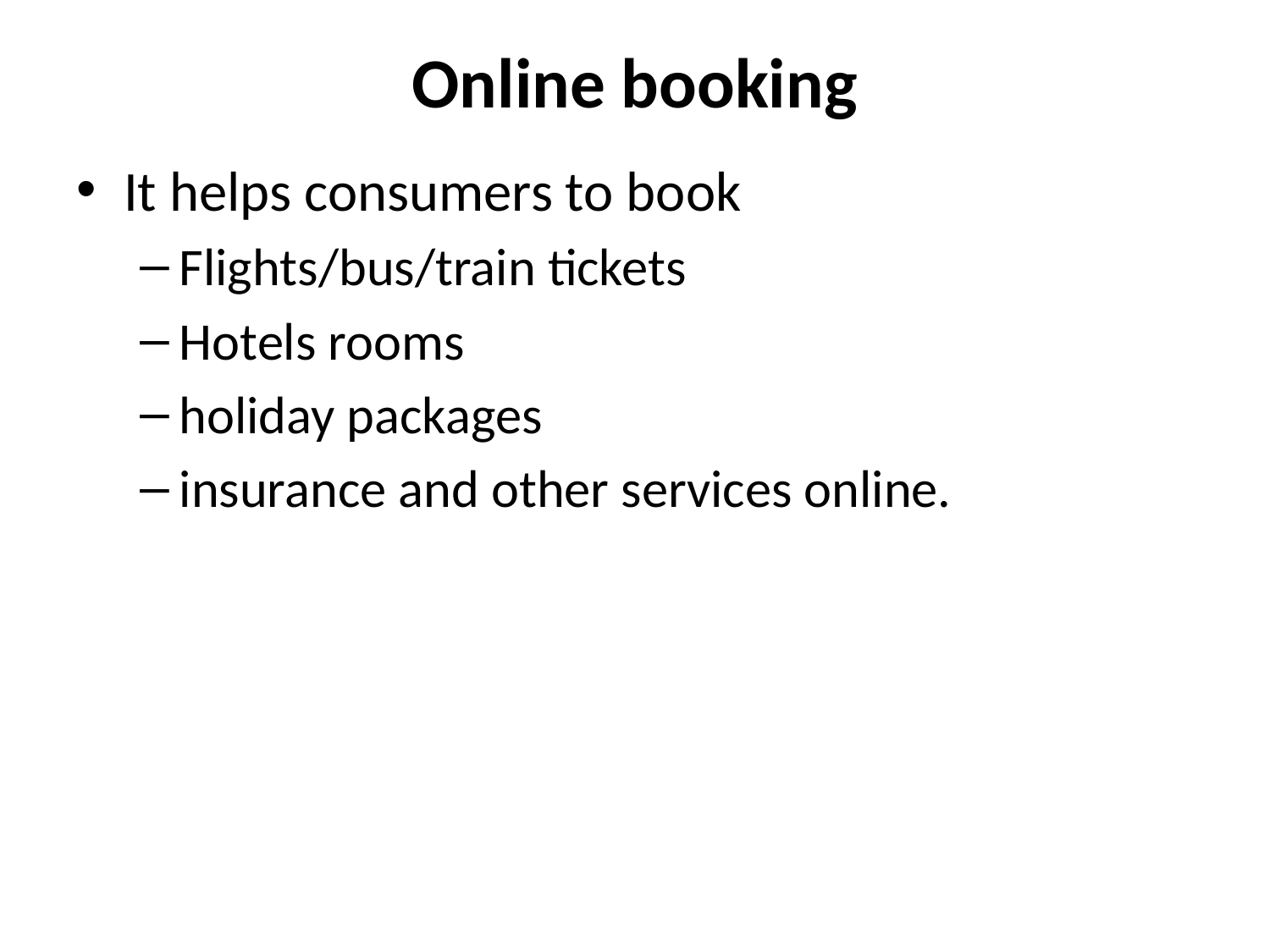

# Online booking
It helps consumers to book
Flights/bus/train tickets
Hotels rooms
holiday packages
insurance and other services online.